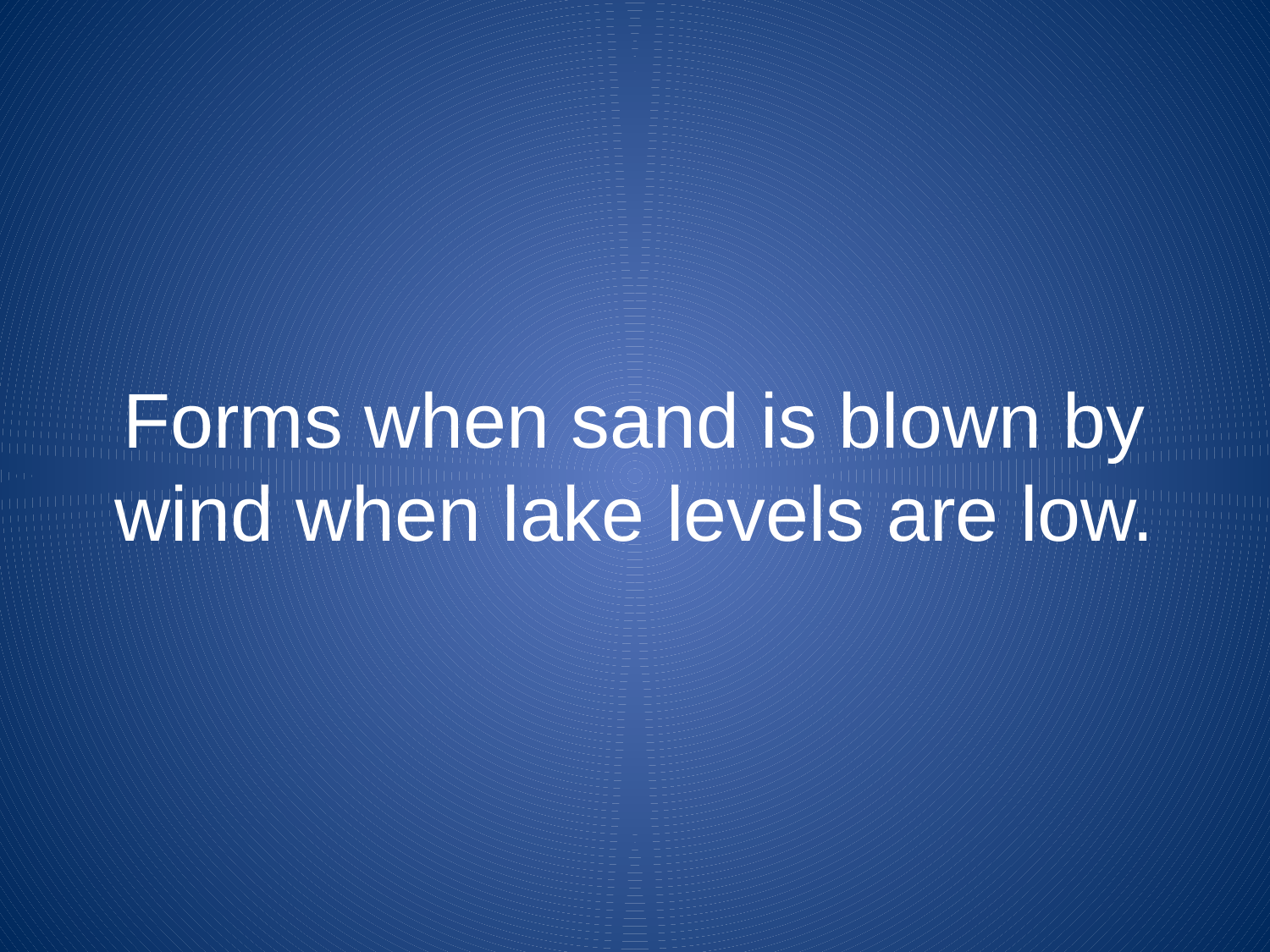

# Forms when sand is blown by wind when lake levels are low.